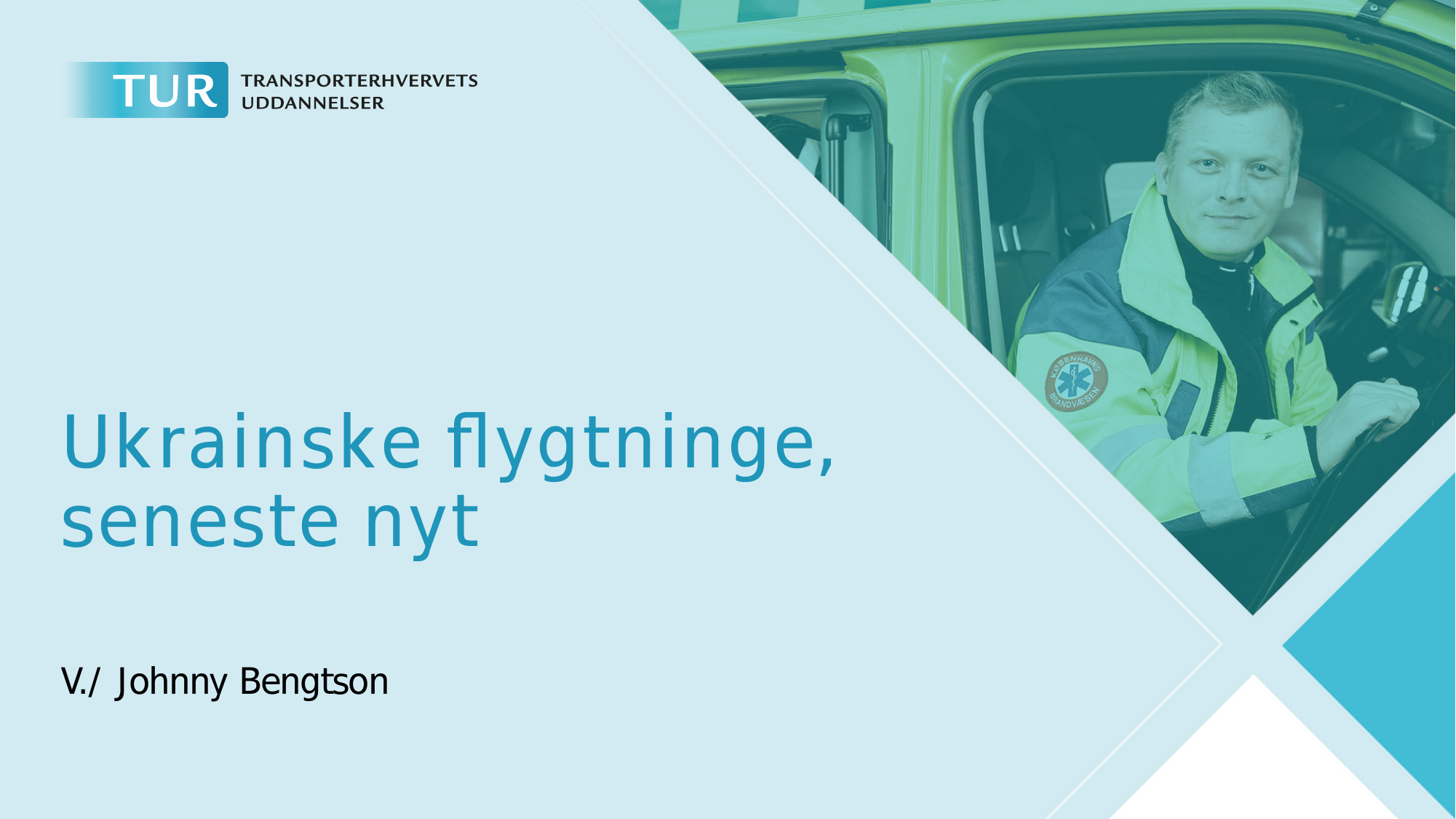

# Ukrainske flygtninge, seneste nyt

V./ Johnny Bengtson